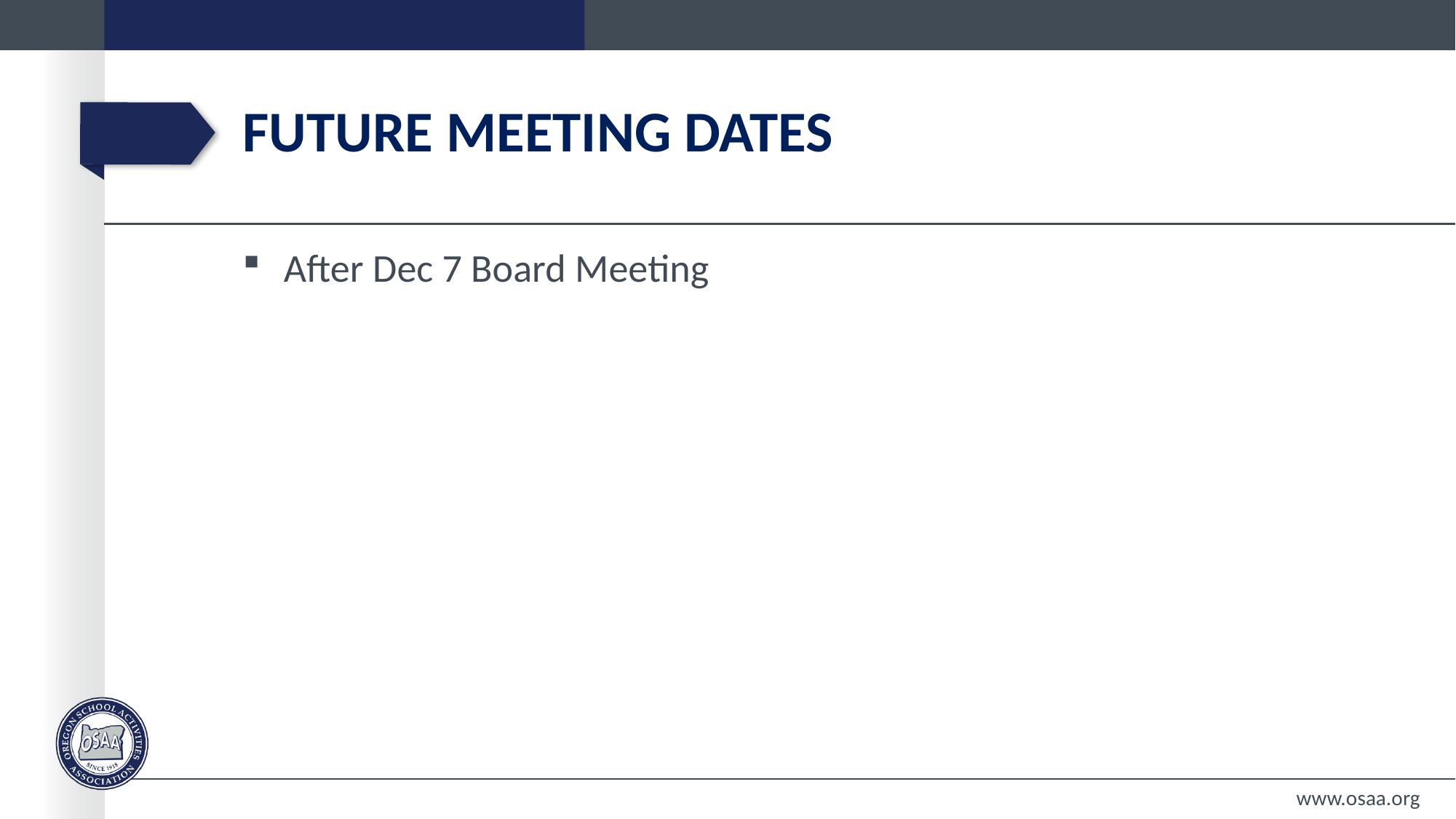

# Future meeting dates
After Dec 7 Board Meeting
www.osaa.org